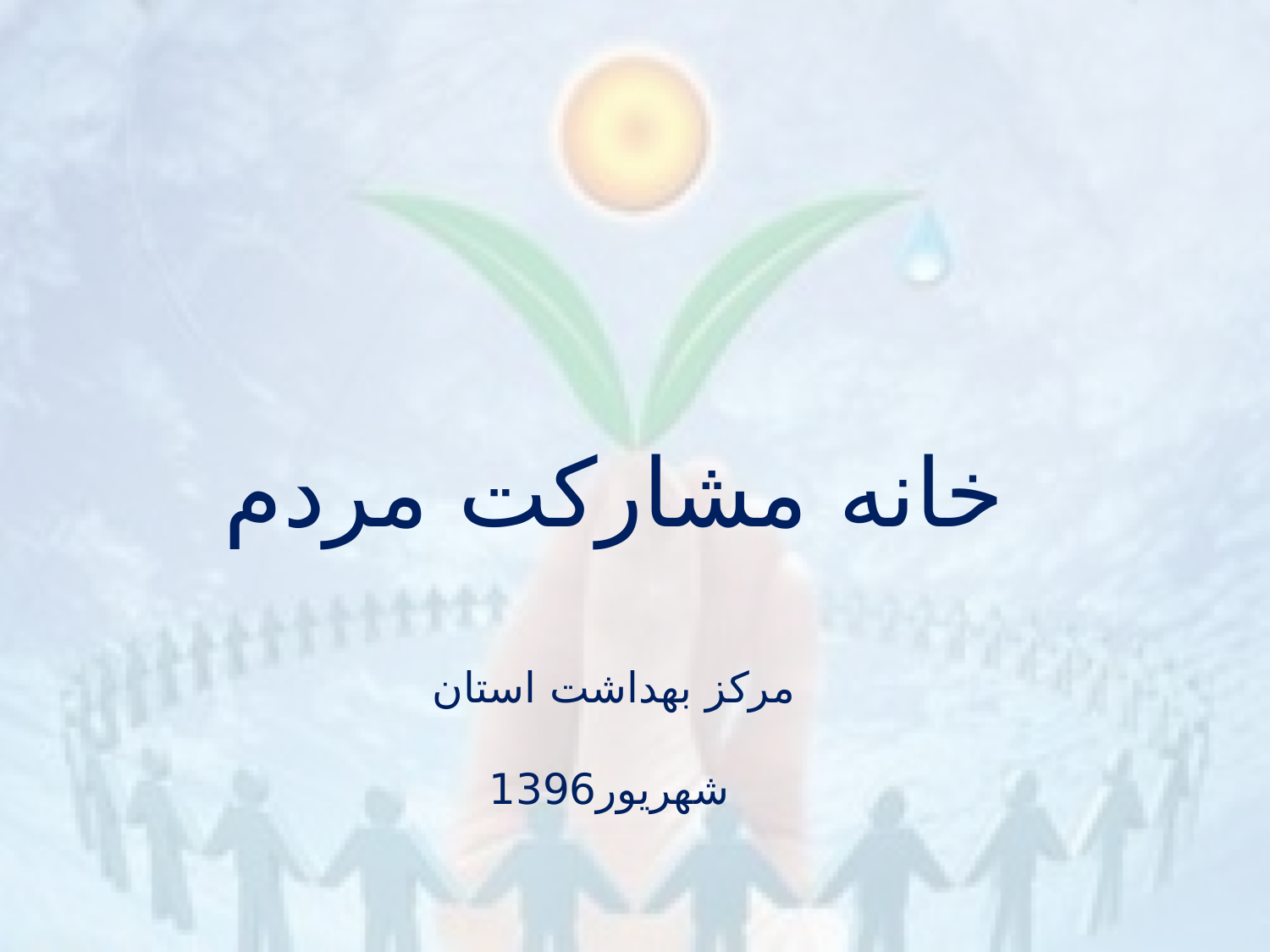

# خانه مشاركت مردم مركز بهداشت استان شهريور1396